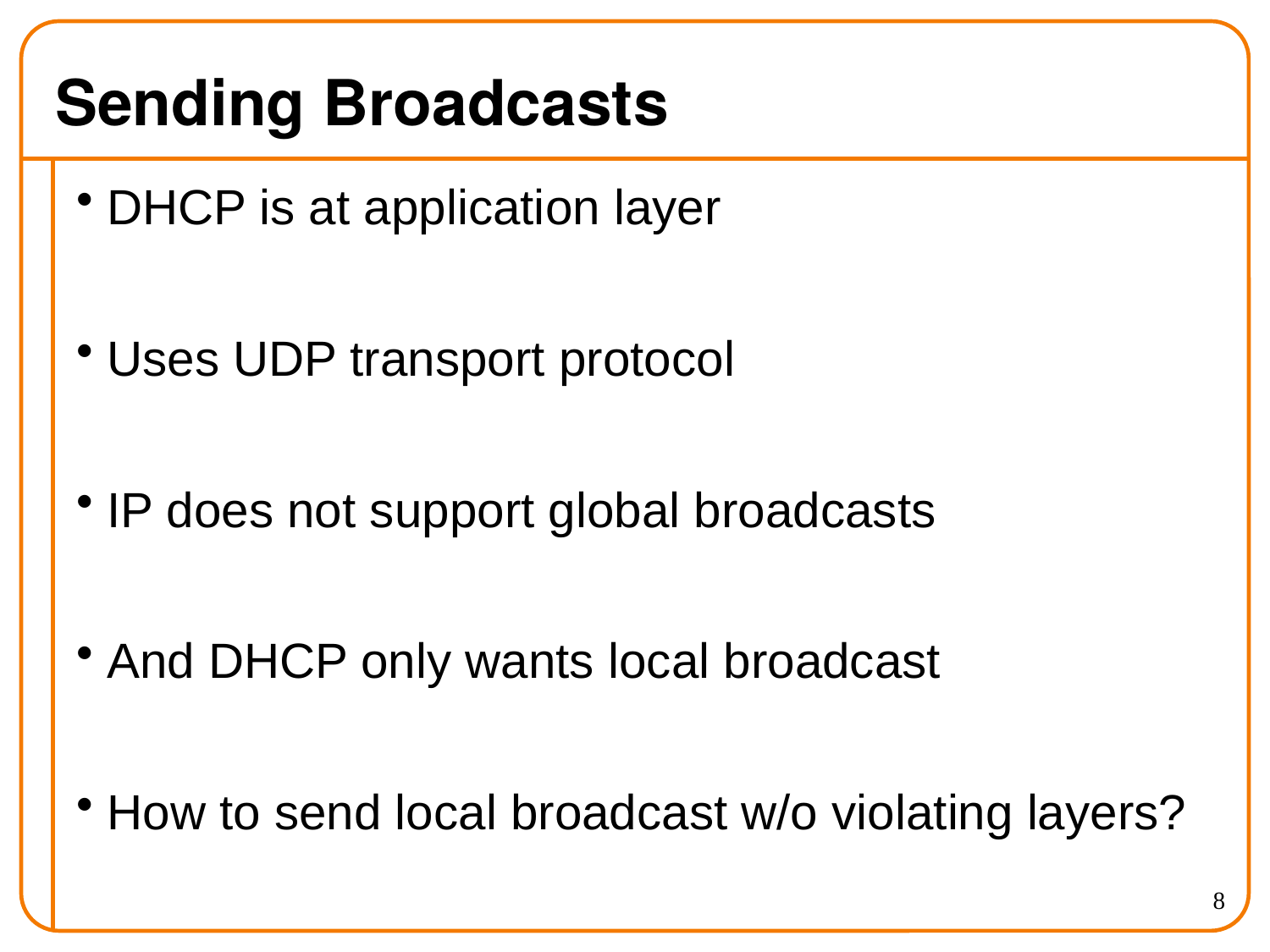

# Sending Broadcasts
DHCP is at application layer

Uses UDP transport protocol

IP does not support global broadcasts

And DHCP only wants local broadcast

How to send local broadcast w/o violating layers?

8